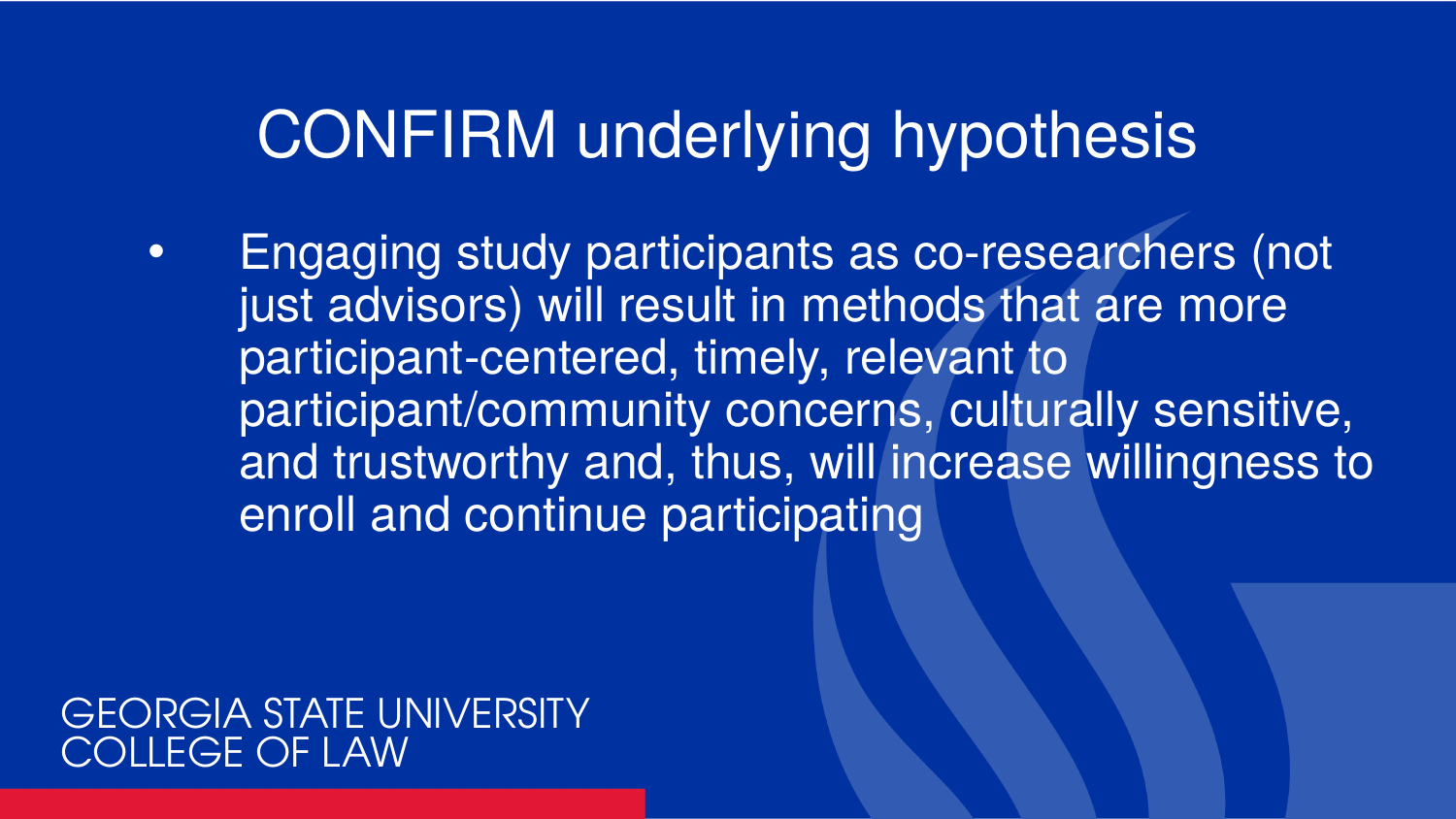

CONFIRM underlying hypothesis
Engaging study participants as co-researchers (not just advisors) will result in methods that are more participant-centered, timely, relevant to participant/community concerns, culturally sensitive, and trustworthy and, thus, will increase willingness to enroll and continue participating